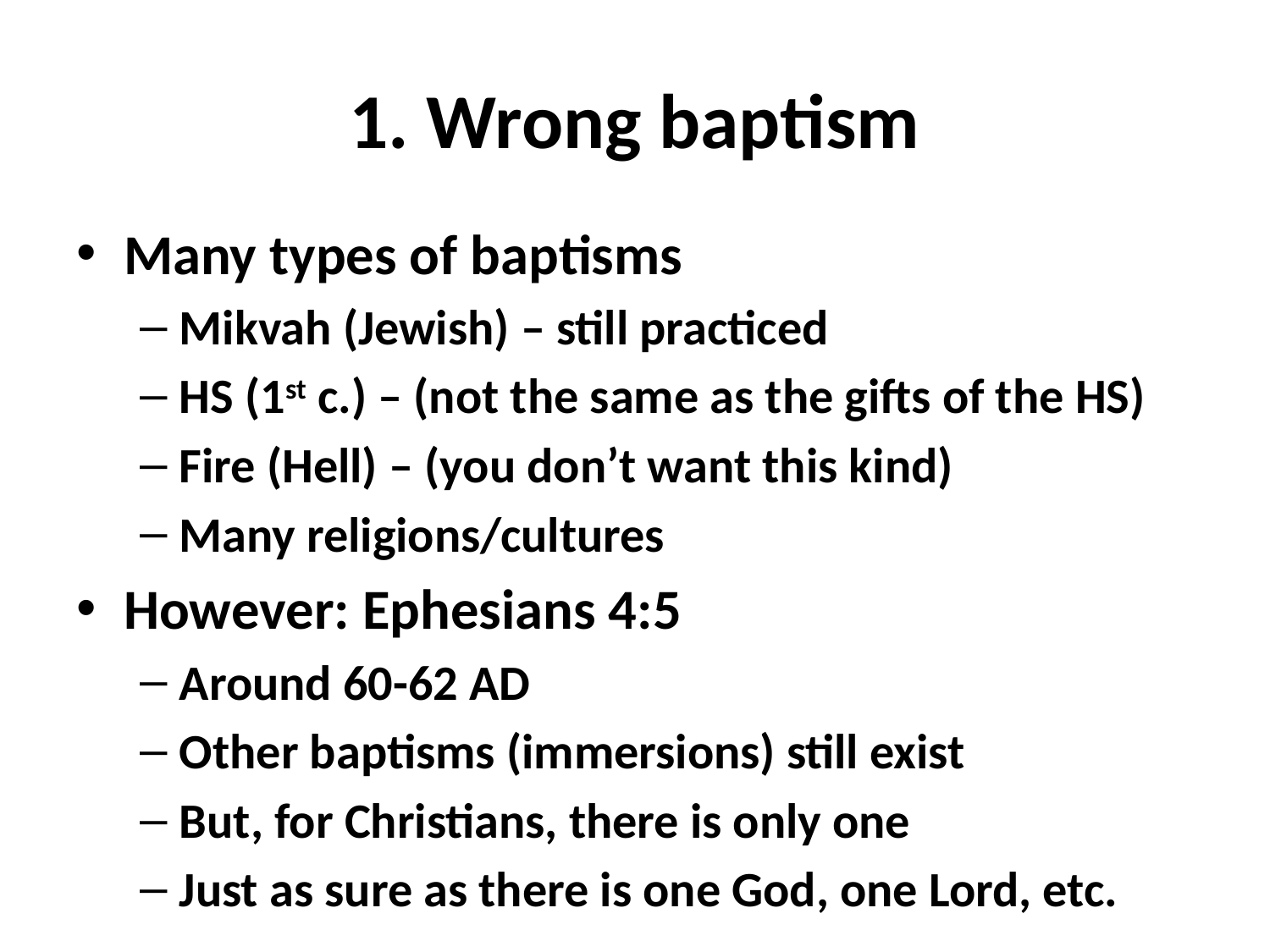

# 1. Wrong baptism
Many types of baptisms
Mikvah (Jewish) – still practiced
HS (1st c.) – (not the same as the gifts of the HS)
Fire (Hell) – (you don’t want this kind)
Many religions/cultures
However: Ephesians 4:5
Around 60-62 AD
Other baptisms (immersions) still exist
But, for Christians, there is only one
Just as sure as there is one God, one Lord, etc.